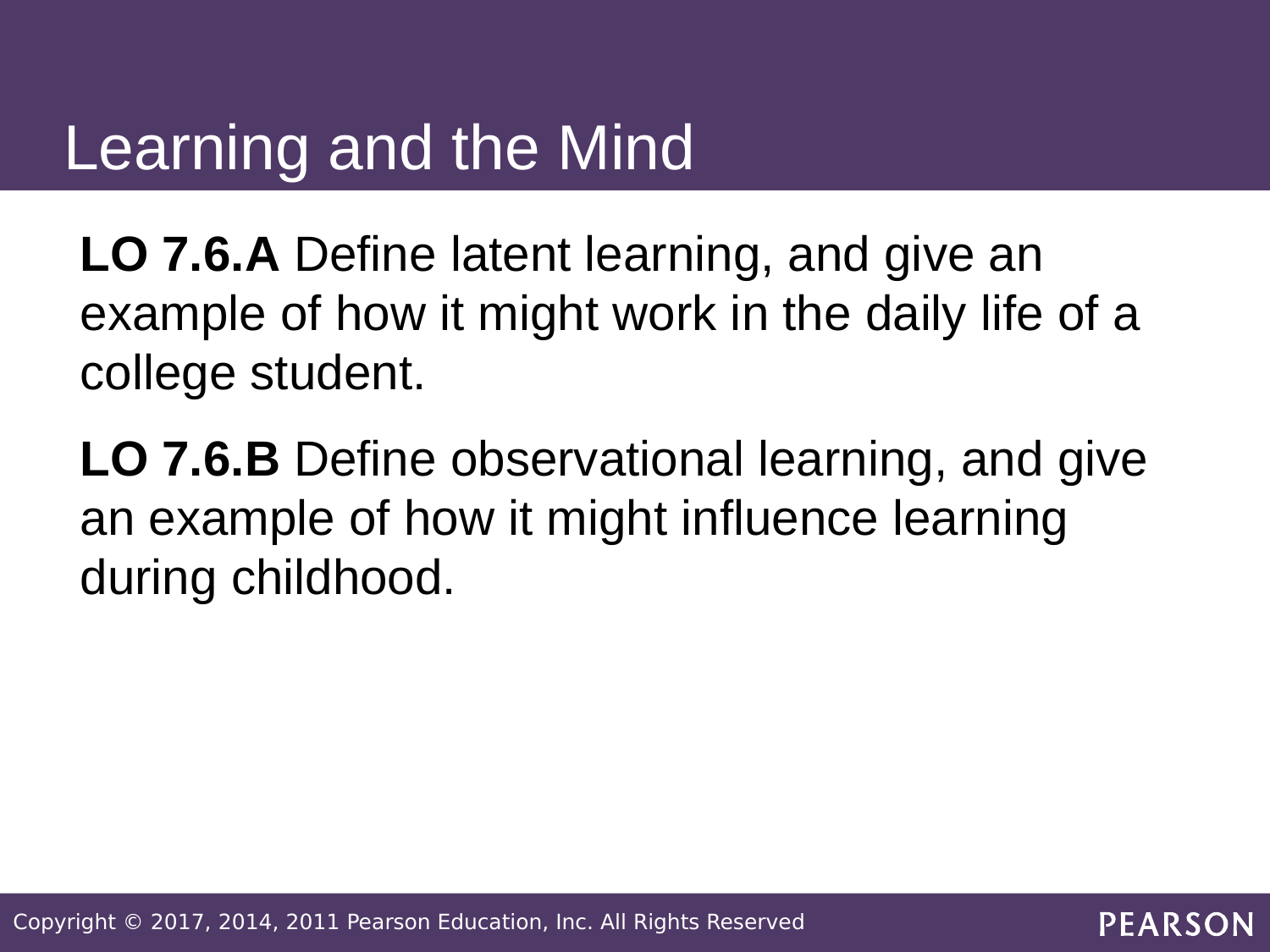

# Learning and the Mind
LO 7.6.A Define latent learning, and give an example of how it might work in the daily life of a college student.
LO 7.6.B Define observational learning, and give an example of how it might influence learning during childhood.